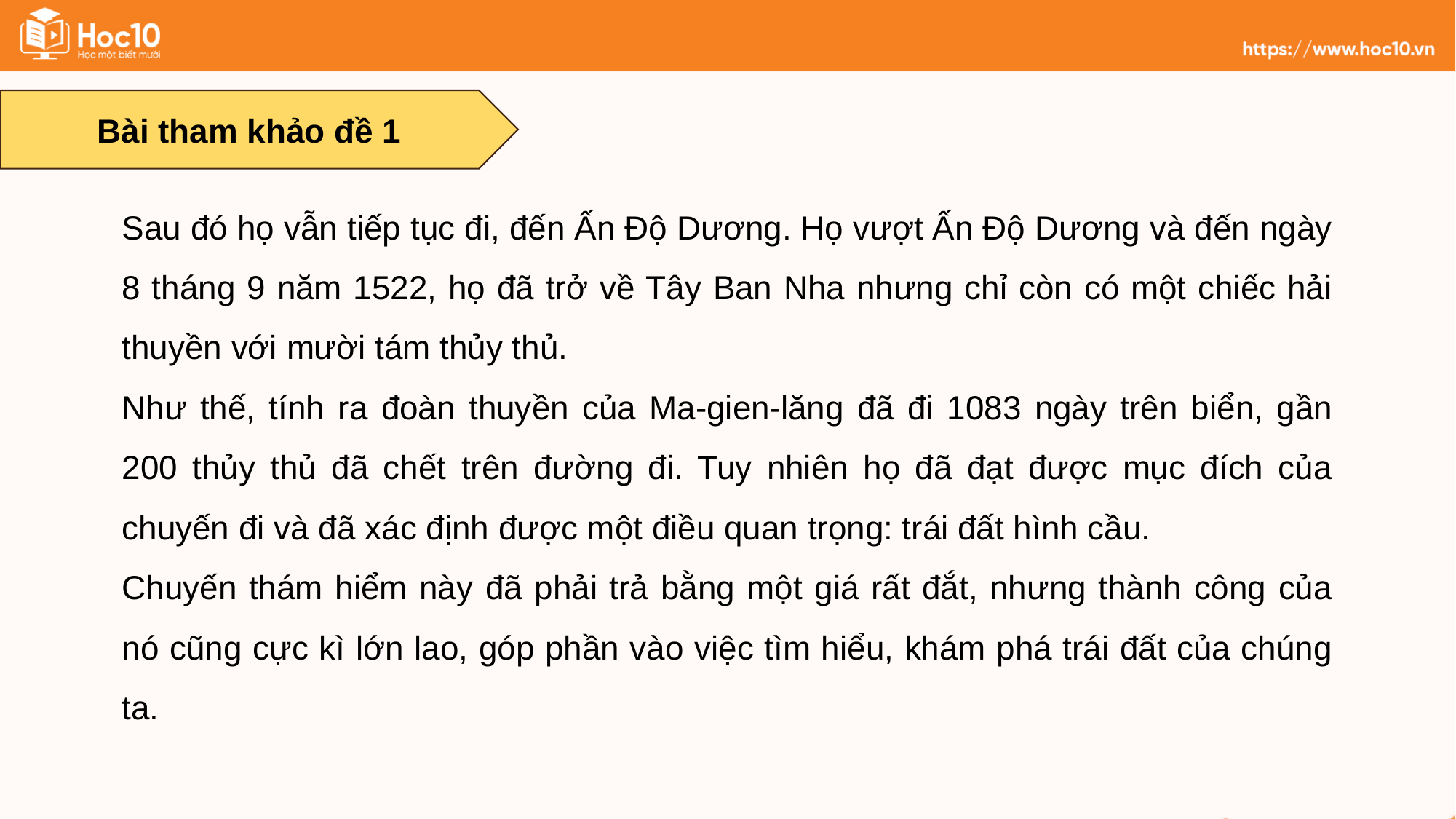

Bài tham khảo đề 1
Sau đó họ vẫn tiếp tục đi, đến Ấn Độ Dương. Họ vượt Ấn Độ Dương và đến ngày 8 tháng 9 năm 1522, họ đã trở về Tây Ban Nha nhưng chỉ còn có một chiếc hải thuyền với mười tám thủy thủ.
Như thế, tính ra đoàn thuyền của Ma-gien-lăng đã đi 1083 ngày trên biển, gần 200 thủy thủ đã chết trên đường đi. Tuy nhiên họ đã đạt được mục đích của chuyến đi và đã xác định được một điều quan trọng: trái đất hình cầu.
Chuyến thám hiểm này đã phải trả bằng một giá rất đắt, nhưng thành công của nó cũng cực kì lớn lao, góp phần vào việc tìm hiểu, khám phá trái đất của chúng ta.